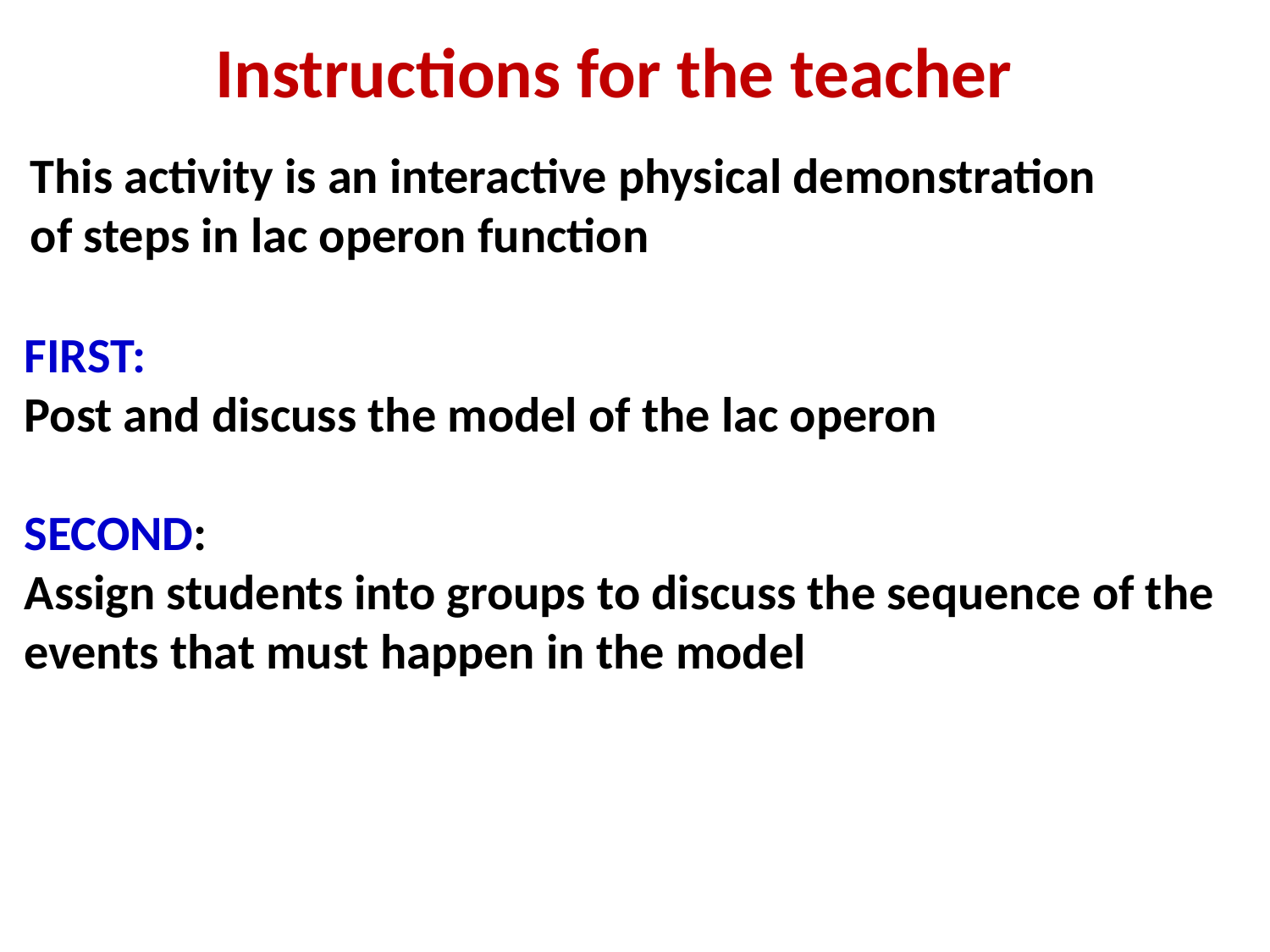

Instructions for the teacher
This activity is an interactive physical demonstration
of steps in lac operon function
FIRST:
Post and discuss the model of the lac operon

SECOND:
Assign students into groups to discuss the sequence of the events that must happen in the model